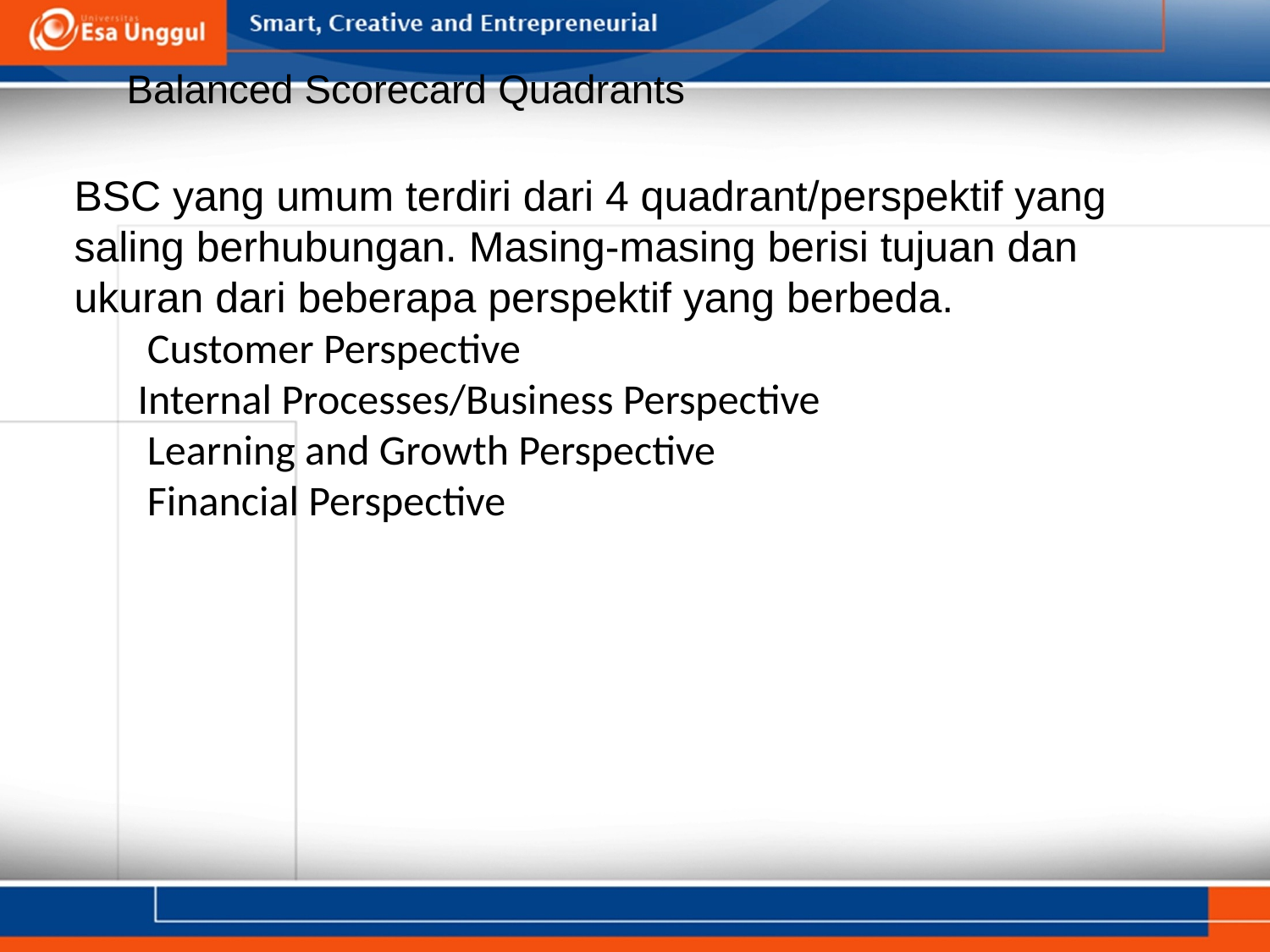

# Balanced Scorecard Quadrants
BSC yang umum terdiri dari 4 quadrant/perspektif yang saling berhubungan. Masing-masing berisi tujuan dan ukuran dari beberapa perspektif yang berbeda.
 Customer Perspective
Internal Processes/Business Perspective
 Learning and Growth Perspective
 Financial Perspective